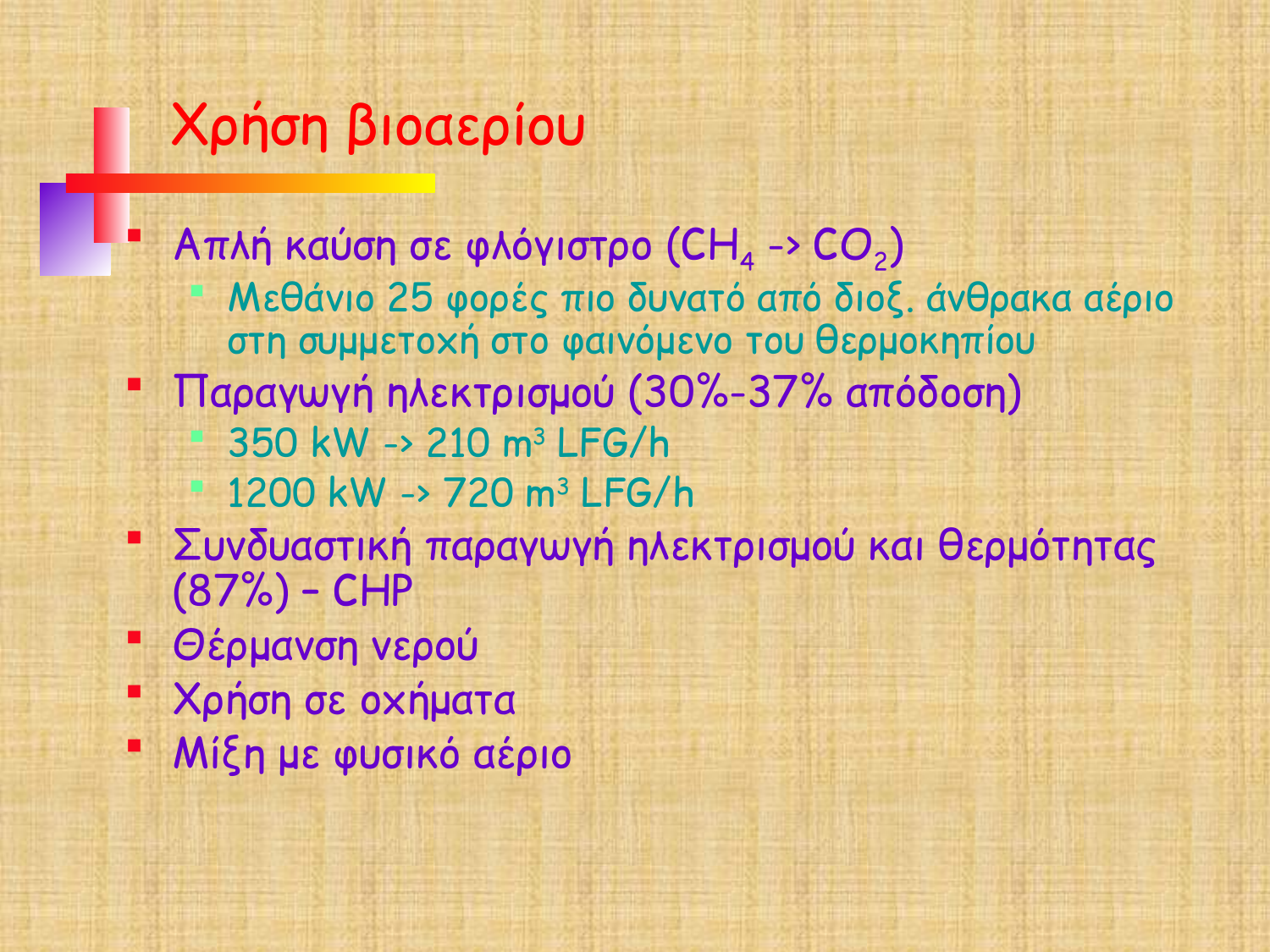

Χρήση βιοαερίου
Απλή καύση σε φλόγιστρο (CH4 -> CO2)
Μεθάνιο 25 φορές πιο δυνατό από διοξ. άνθρακα αέριο στη συμμετοχή στο φαινόμενο του θερμοκηπίου
Παραγωγή ηλεκτρισμού (30%-37% απόδοση)
350 kW -> 210 m3 LFG/h
1200 kW -> 720 m3 LFG/h
Συνδυαστική παραγωγή ηλεκτρισμού και θερμότητας (87%) – CHP
Θέρμανση νερού
Χρήση σε οχήματα
Μίξη με φυσικό αέριο